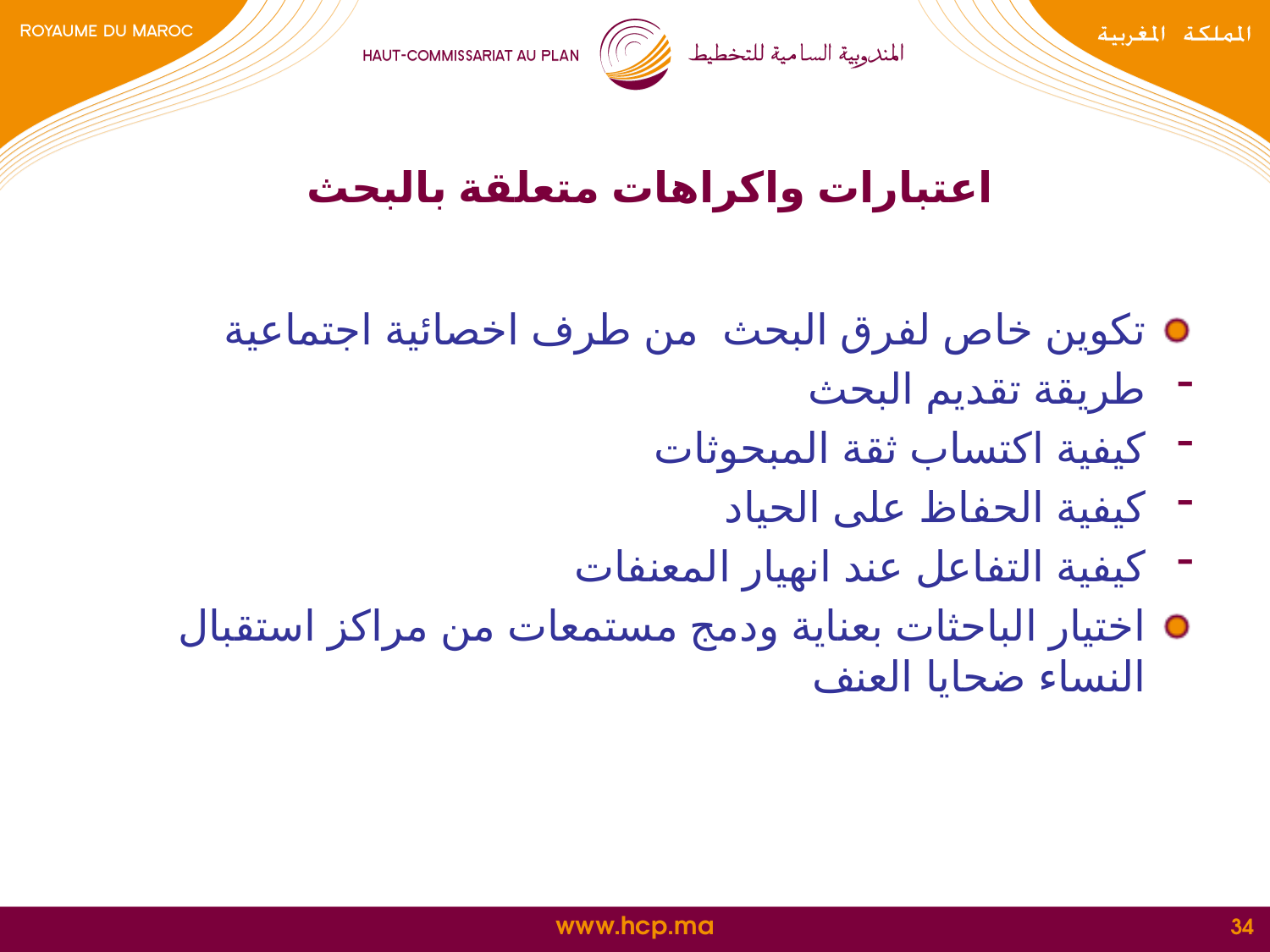

# اعتبارات واكراهات متعلقة بالبحث
تكوين خاص لفرق البحث  من طرف اخصائية اجتماعية
طريقة تقديم البحث
كيفية اكتساب ثقة المبحوثات
كيفية الحفاظ على الحياد
كيفية التفاعل عند انهيار المعنفات
اختيار الباحثات بعناية ودمج مستمعات من مراكز استقبال النساء ضحايا العنف
34